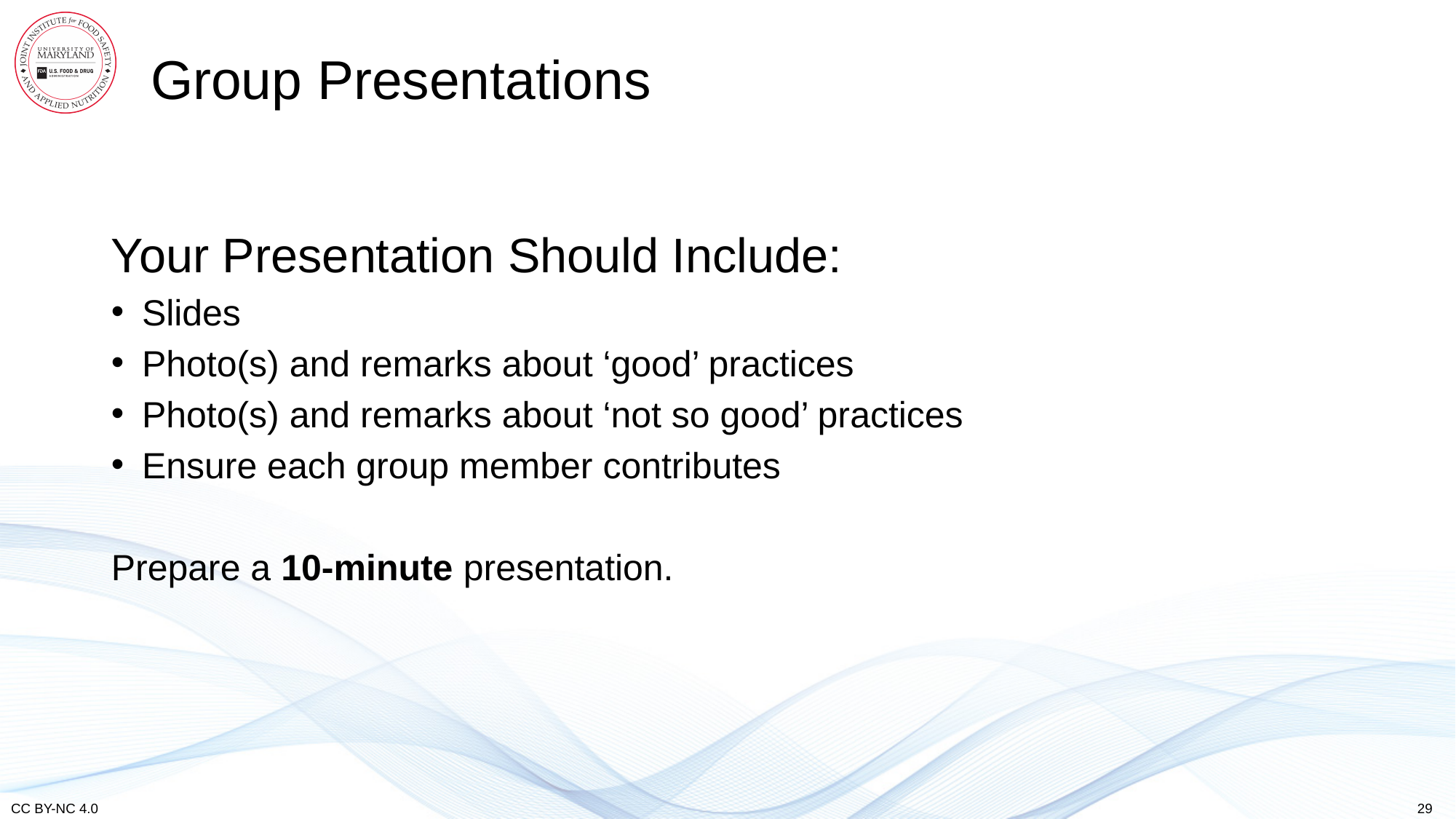

# Group Presentations
Your Presentation Should Include:
Slides
Photo(s) and remarks about ‘good’ practices
Photo(s) and remarks about ‘not so good’ practices
Ensure each group member contributes

Prepare a 10-minute presentation.
29